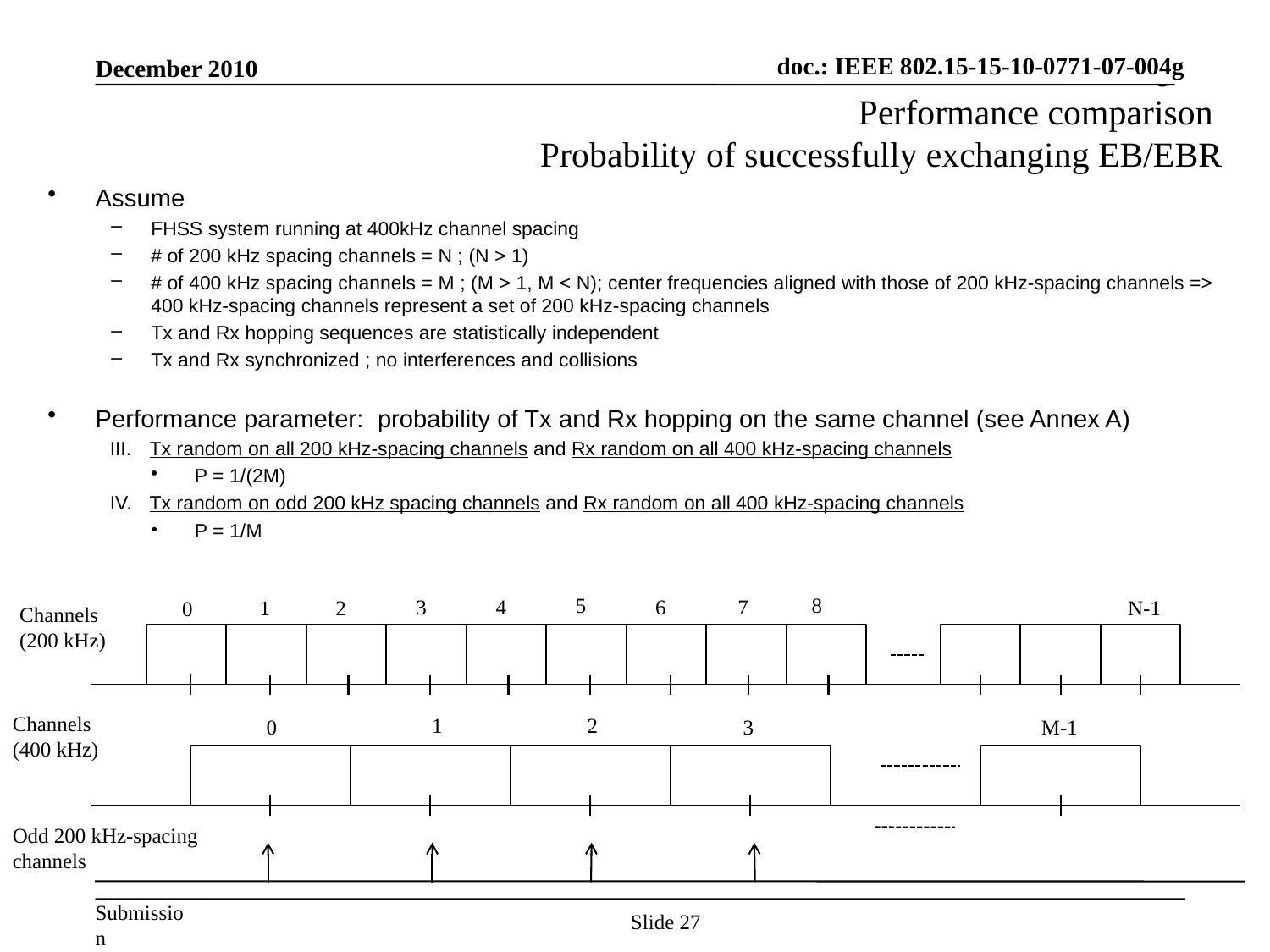

doc.: IEEE 802.15-15-10-xxxx-xx-004g
doc.: IEEE 802.15-15-10-0771-07-004g
December 2010
Performance comparison
Probability of successfully exchanging EB/EBR
Assume
FHSS system running at 400kHz channel spacing
# of 200 kHz spacing channels = N ; (N > 1)
# of 400 kHz spacing channels = M ; (M > 1, M < N); center frequencies aligned with those of 200 kHz-spacing channels => 400 kHz-spacing channels represent a set of 200 kHz-spacing channels
Tx and Rx hopping sequences are statistically independent
Tx and Rx synchronized ; no interferences and collisions

Performance parameter:  probability of Tx and Rx hopping on the same channel (see Annex A)
Tx random on all 200 kHz-spacing channels and Rx random on all 400 kHz-spacing channels
P = 1/(2M)
Tx random on odd 200 kHz spacing channels and Rx random on all 400 kHz-spacing channels
P = 1/M
5
8
3
4
6
7
1
2
N-1
0
Channels
(200 kHz)

Channels
(400 kHz)

1
2
M-1
3
0

Odd 200 kHz-spacing channels
Slide 27